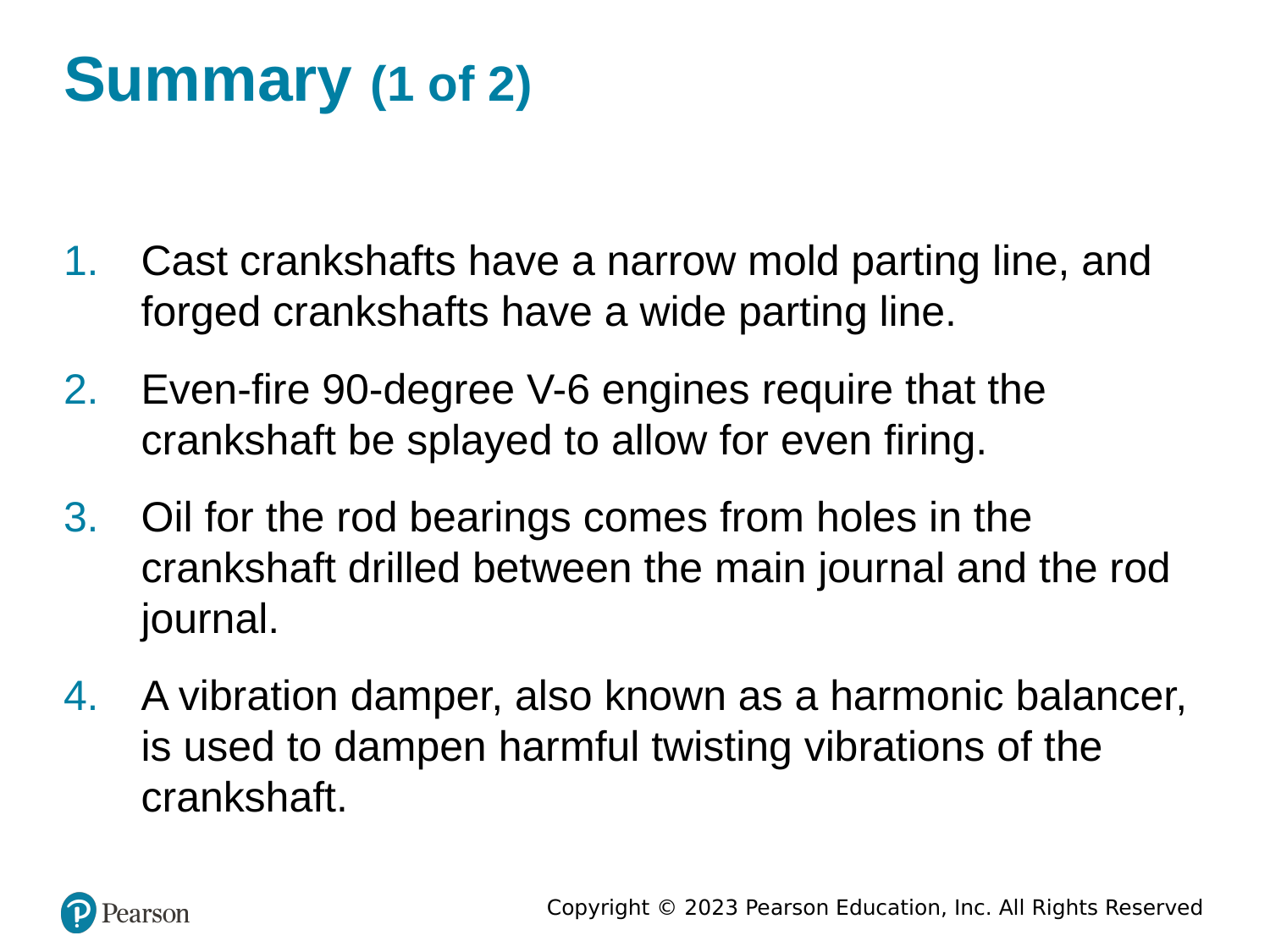

# Summary (1 of 2)
Cast crankshafts have a narrow mold parting line, and forged crankshafts have a wide parting line.
Even-fire 90-degree V-6 engines require that the crankshaft be splayed to allow for even firing.
Oil for the rod bearings comes from holes in the crankshaft drilled between the main journal and the rod journal.
A vibration damper, also known as a harmonic balancer, is used to dampen harmful twisting vibrations of the crankshaft.